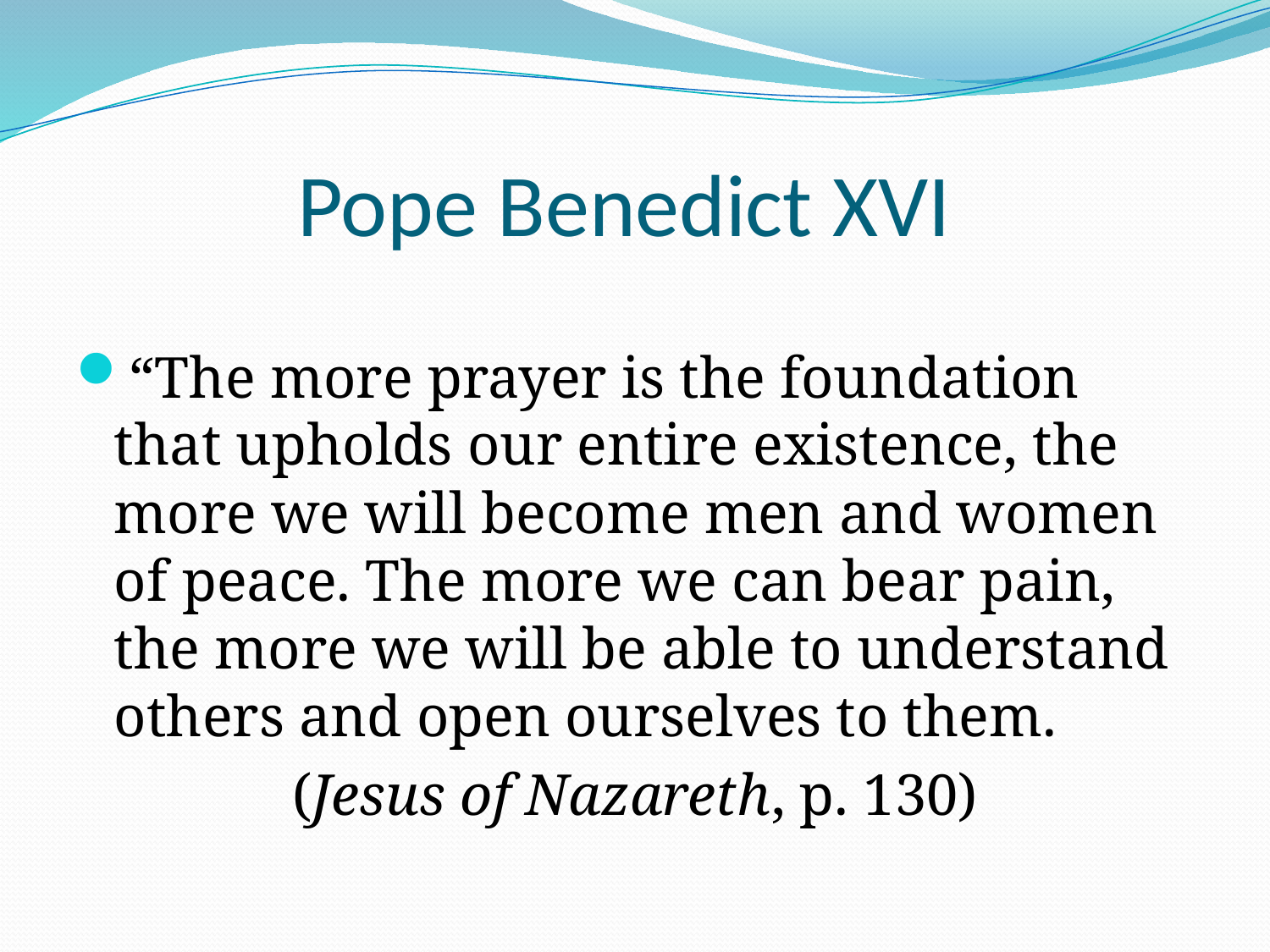

# Pope Benedict XVI

“The more prayer is the foundation that upholds our entire existence, the more we will become men and women of peace. The more we can bear pain, the more we will be able to understand others and open ourselves to them.
(Jesus of Nazareth, p. 130)